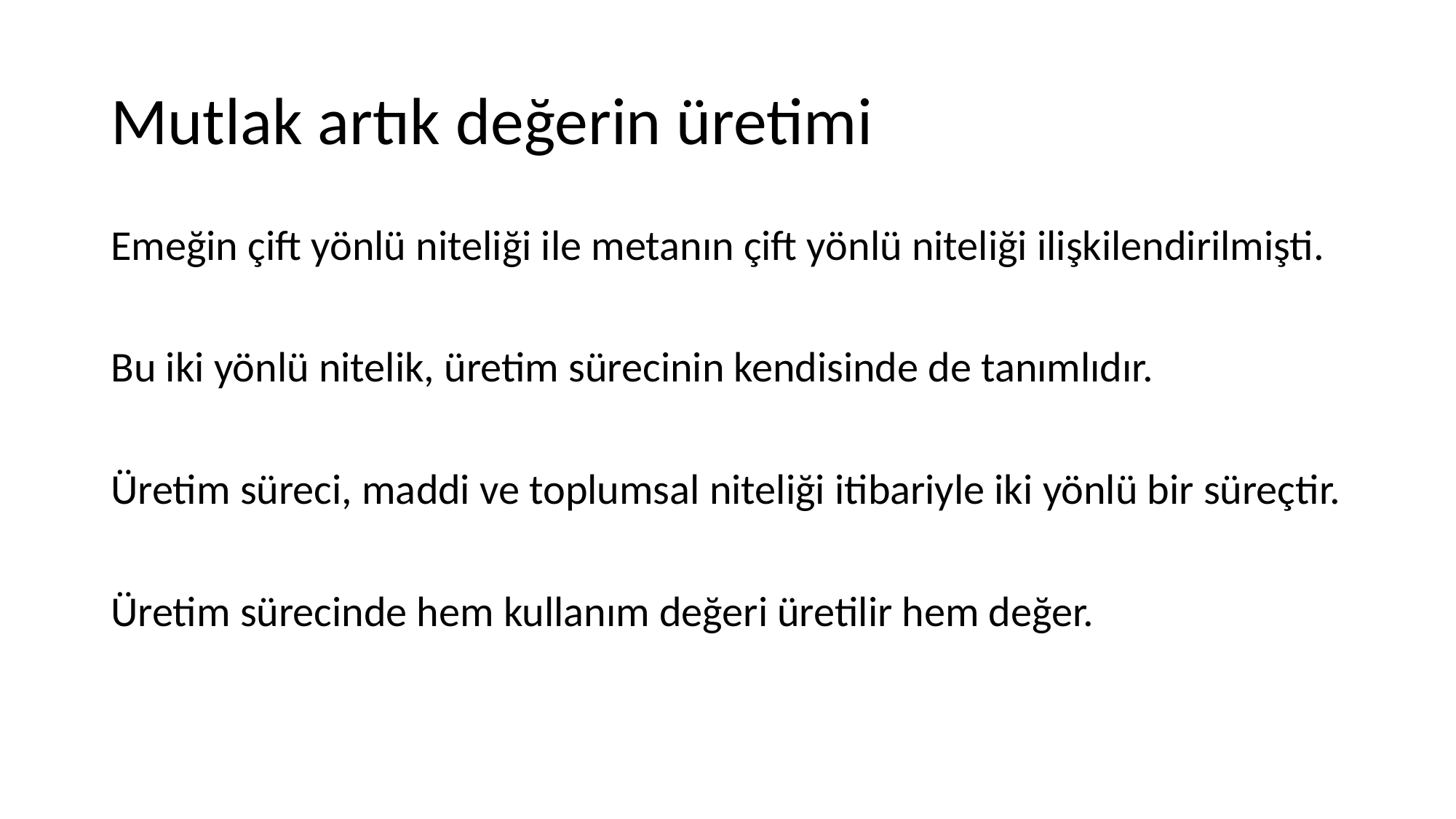

# Mutlak artık değerin üretimi
Emeğin çift yönlü niteliği ile metanın çift yönlü niteliği ilişkilendirilmişti.

Bu iki yönlü nitelik, üretim sürecinin kendisinde de tanımlıdır.

Üretim süreci, maddi ve toplumsal niteliği itibariyle iki yönlü bir süreçtir.

Üretim sürecinde hem kullanım değeri üretilir hem değer.